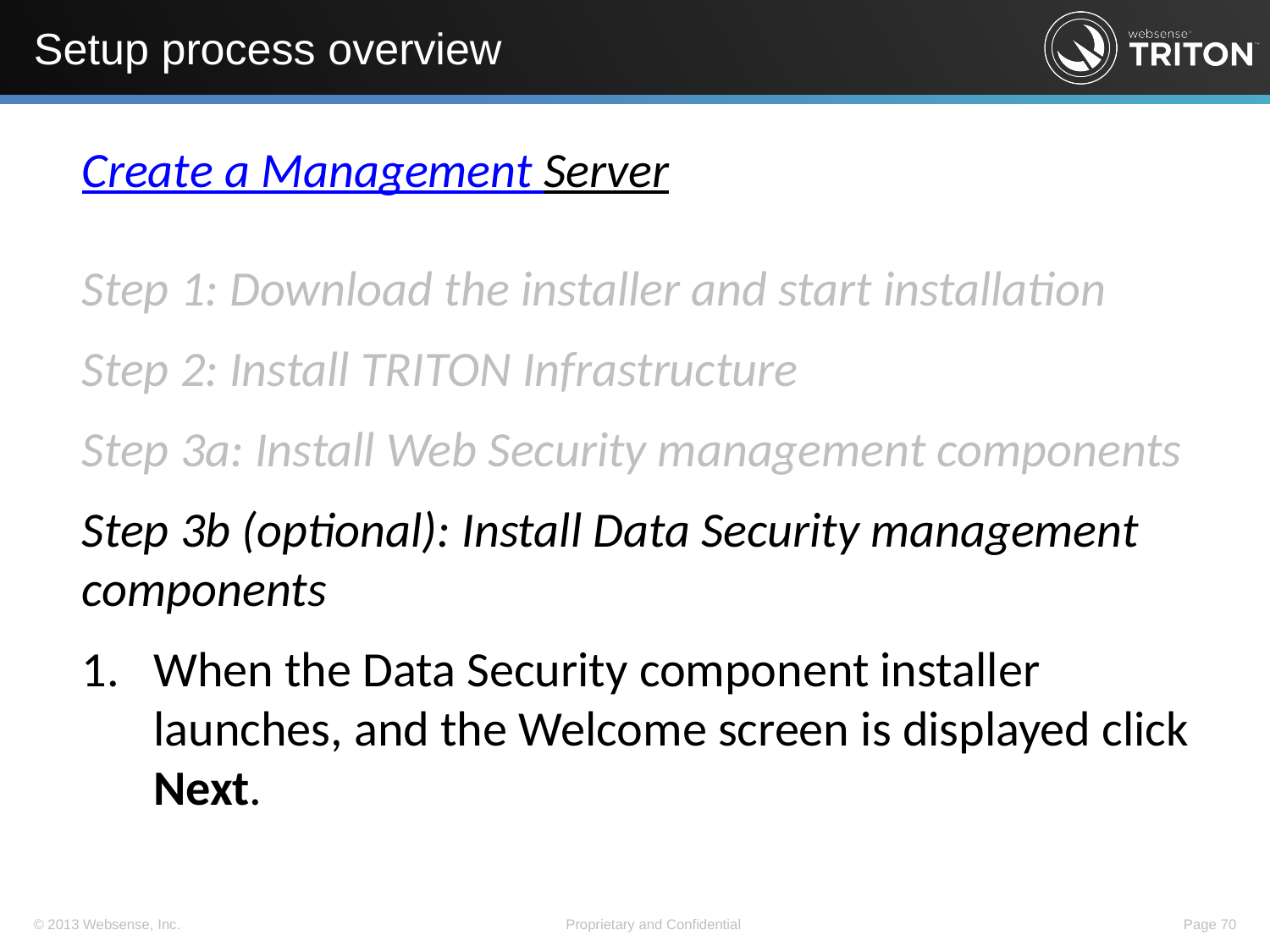

# Setup process overview
Create a Management Server
Step 1: Download the installer and start installation
Step 2: Install TRITON Infrastructure
Step 3a: Install Web Security management components
Step 3b (optional): Install Data Security management components
When the Data Security component installer launches, and the Welcome screen is displayed click Next.